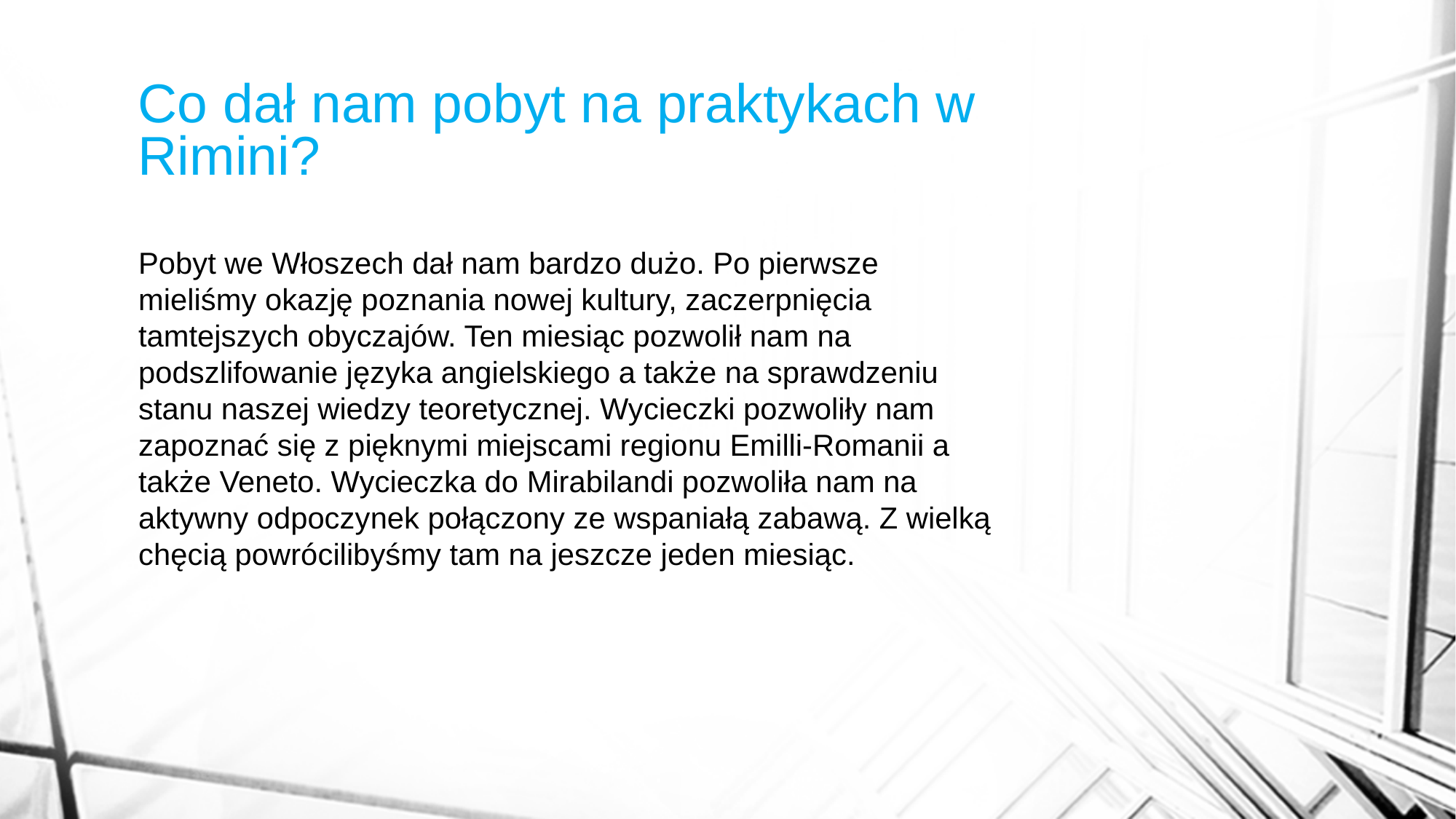

# Co dał nam pobyt na praktykach w Rimini?
Pobyt we Włoszech dał nam bardzo dużo. Po pierwsze mieliśmy okazję poznania nowej kultury, zaczerpnięcia tamtejszych obyczajów. Ten miesiąc pozwolił nam na podszlifowanie języka angielskiego a także na sprawdzeniu stanu naszej wiedzy teoretycznej. Wycieczki pozwoliły nam zapoznać się z pięknymi miejscami regionu Emilli-Romanii a także Veneto. Wycieczka do Mirabilandi pozwoliła nam na aktywny odpoczynek połączony ze wspaniałą zabawą. Z wielką chęcią powrócilibyśmy tam na jeszcze jeden miesiąc.